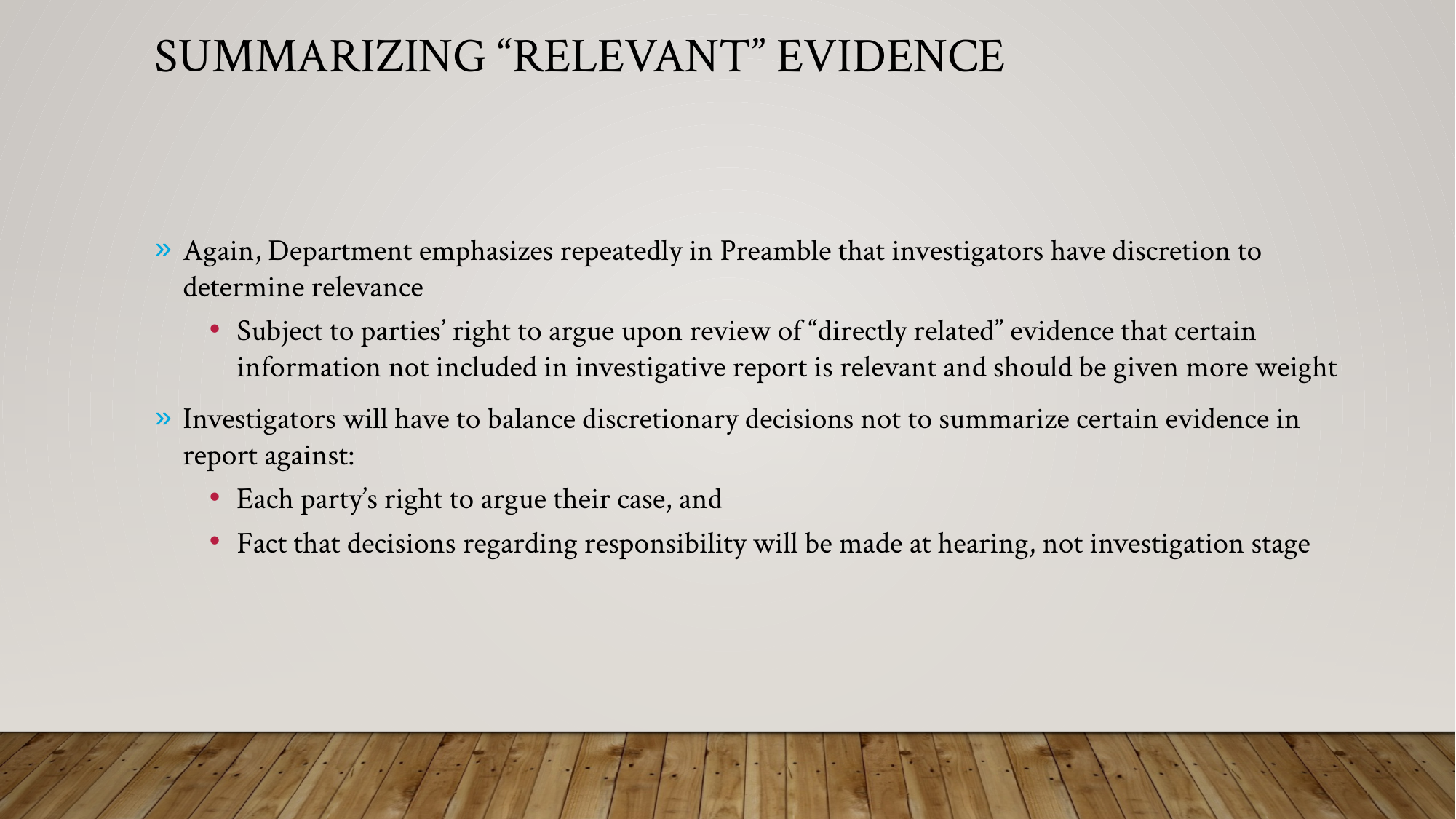

# Summarizing “Relevant” Evidence
Again, Department emphasizes repeatedly in Preamble that investigators have discretion to determine relevance
Subject to parties’ right to argue upon review of “directly related” evidence that certain information not included in investigative report is relevant and should be given more weight
Investigators will have to balance discretionary decisions not to summarize certain evidence in report against:
Each party’s right to argue their case, and
Fact that decisions regarding responsibility will be made at hearing, not investigation stage